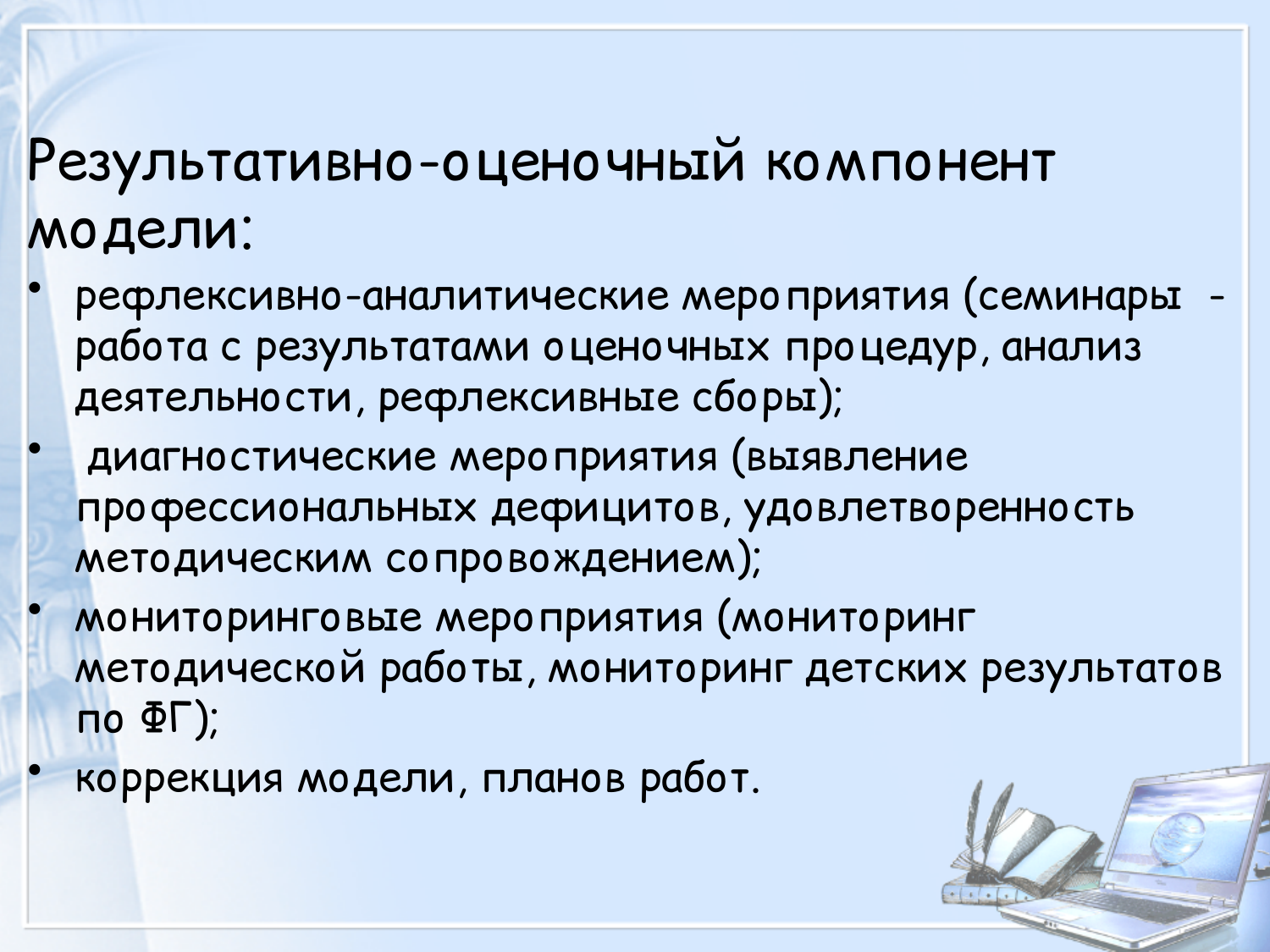

Результативно-оценочный компонент модели:
рефлексивно-аналитические мероприятия (семинары  - работа с результатами оценочных процедур, анализ деятельности, рефлексивные сборы);
 диагностические мероприятия (выявление профессиональных дефицитов, удовлетворенность методическим сопровождением);
мониторинговые мероприятия (мониторинг методической работы, мониторинг детских результатов по ФГ);
коррекция модели, планов работ.

#